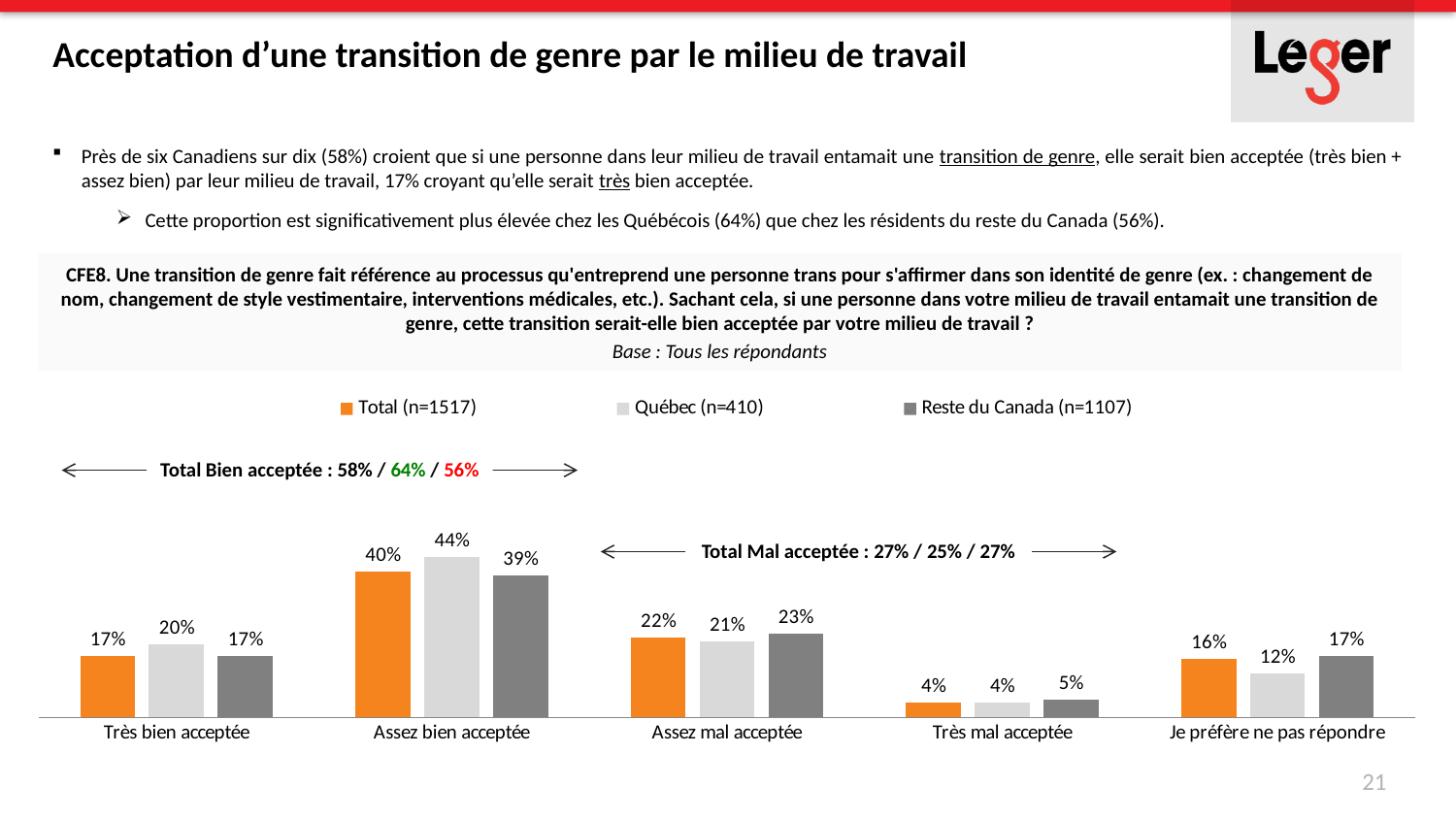

# Acceptation d’une transition de genre par le milieu de travail
Près de six Canadiens sur dix (58%) croient que si une personne dans leur milieu de travail entamait une transition de genre, elle serait bien acceptée (très bien + assez bien) par leur milieu de travail, 17% croyant qu’elle serait très bien acceptée.
Cette proportion est significativement plus élevée chez les Québécois (64%) que chez les résidents du reste du Canada (56%).
CFE8. Une transition de genre fait référence au processus qu'entreprend une personne trans pour s'affirmer dans son identité de genre (ex. : changement de nom, changement de style vestimentaire, interventions médicales, etc.). Sachant cela, si une personne dans votre milieu de travail entamait une transition de genre, cette transition serait-elle bien acceptée par votre milieu de travail ?
Base : Tous les répondants

### Chart

| Category | Total (n=1517) | Québec (n=410) | Reste du Canada (n=1107) |
|---|---|---|---|
| Très bien acceptée | 0.17 | 0.2 | 0.17 |
| Assez bien acceptée | 0.4 | 0.44 | 0.39 |
| Assez mal acceptée | 0.22 | 0.21 | 0.23 |
| Très mal acceptée | 0.04 | 0.04 | 0.05 |
| Je préfère ne pas répondre | 0.16 | 0.12 | 0.17 |
Total Bien acceptée : 58% / 64% / 56%
Total Mal acceptée : 27% / 25% / 27%
21